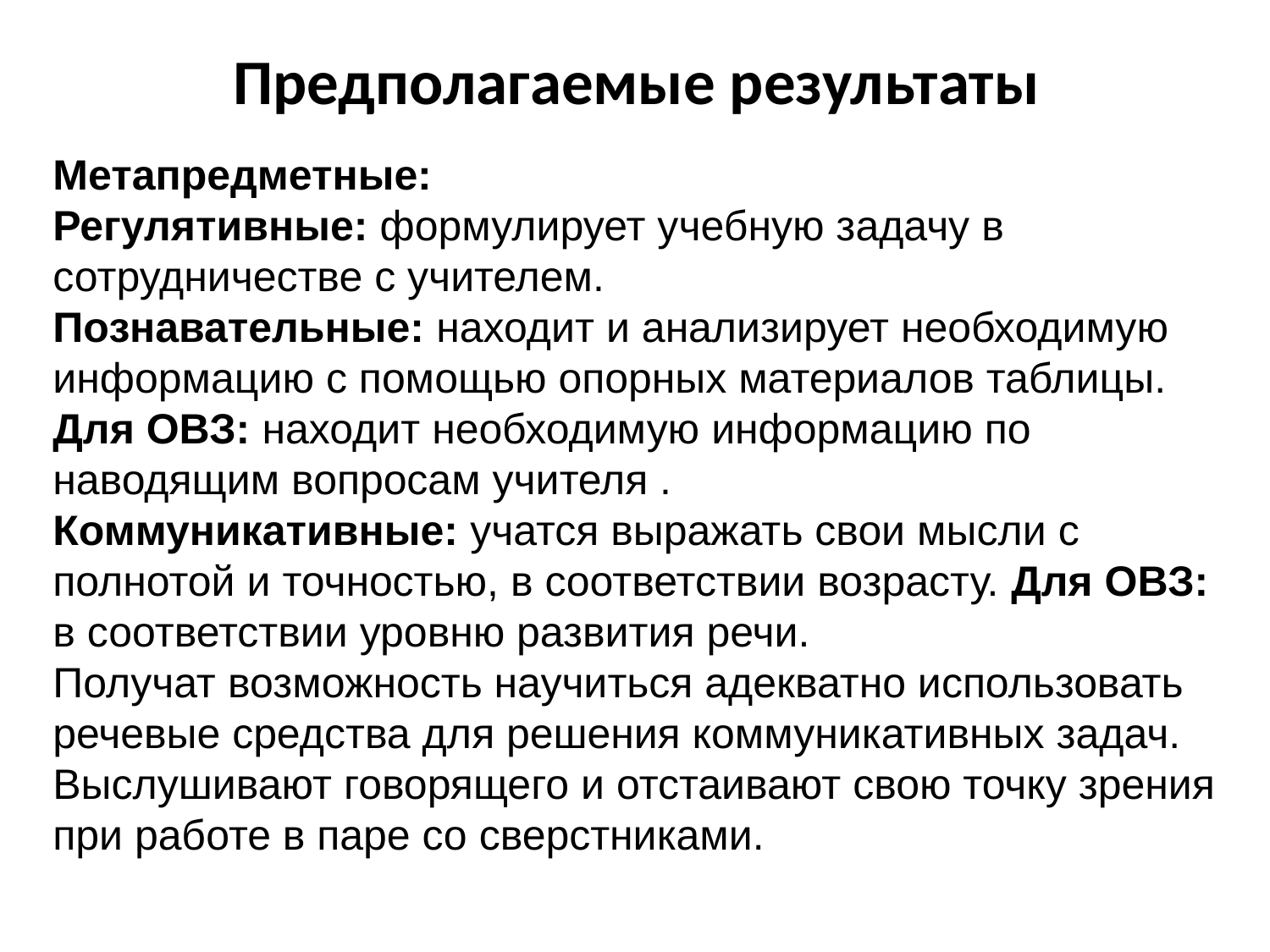

# Предполагаемые результаты
Метапредметные:
Регулятивные: формулирует учебную задачу в сотрудничестве с учителем.
Познавательные: находит и анализирует необходимую информацию с помощью опорных материалов таблицы.
Для ОВЗ: находит необходимую информацию по наводящим вопросам учителя .
Коммуникативные: учатся выражать свои мысли с полнотой и точностью, в соответствии возрасту. Для ОВЗ: в соответствии уровню развития речи.
Получат возможность научиться адекватно использовать речевые средства для решения коммуникативных задач. Выслушивают говорящего и отстаивают свою точку зрения при работе в паре со сверстниками.